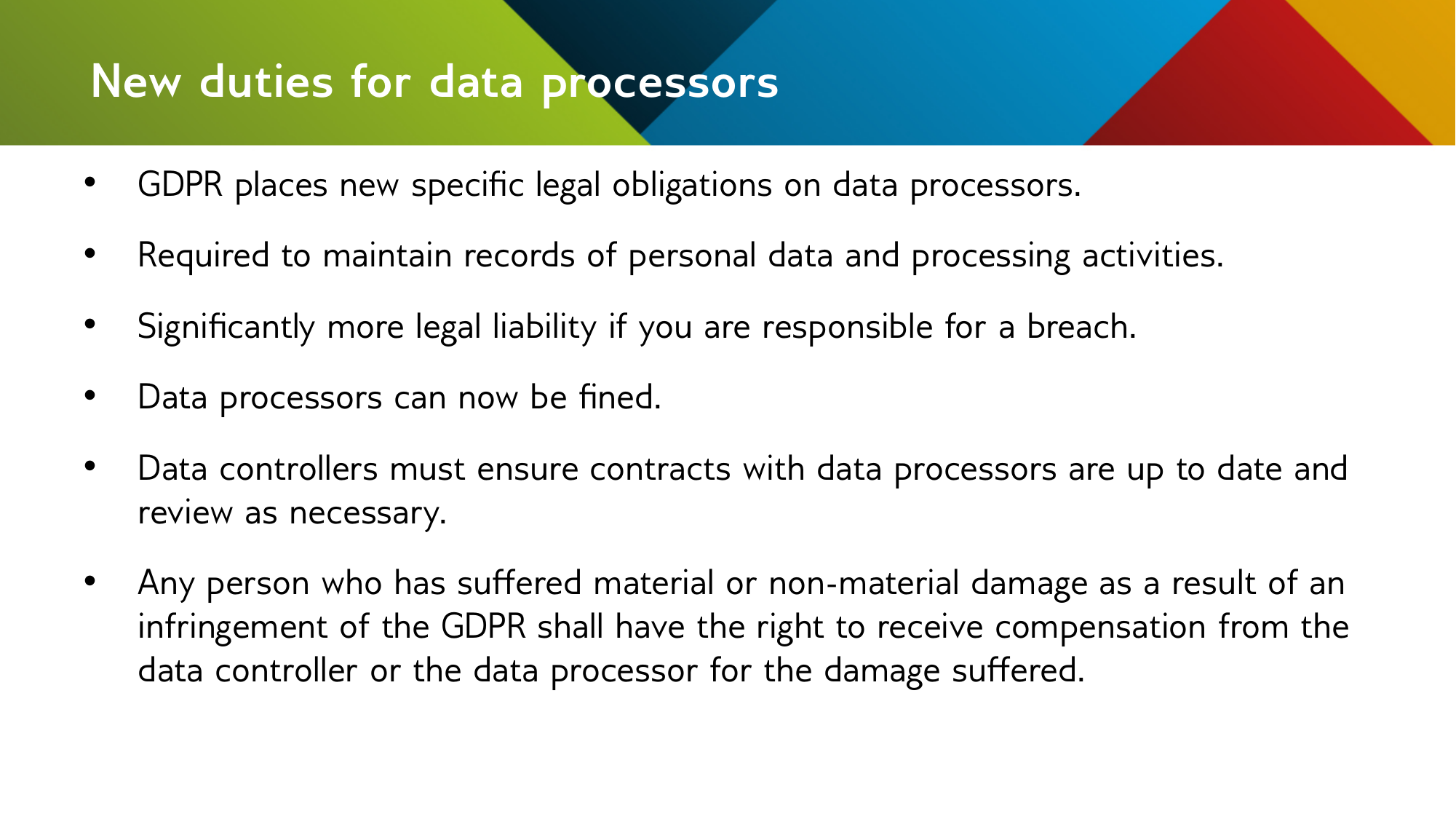

# New duties for data processors
GDPR places new specific legal obligations on data processors.
Required to maintain records of personal data and processing activities.
Significantly more legal liability if you are responsible for a breach.
Data processors can now be fined.
Data controllers must ensure contracts with data processors are up to date and review as necessary.
Any person who has suffered material or non-material damage as a result of an infringement of the GDPR shall have the right to receive compensation from the data controller or the data processor for the damage suffered.